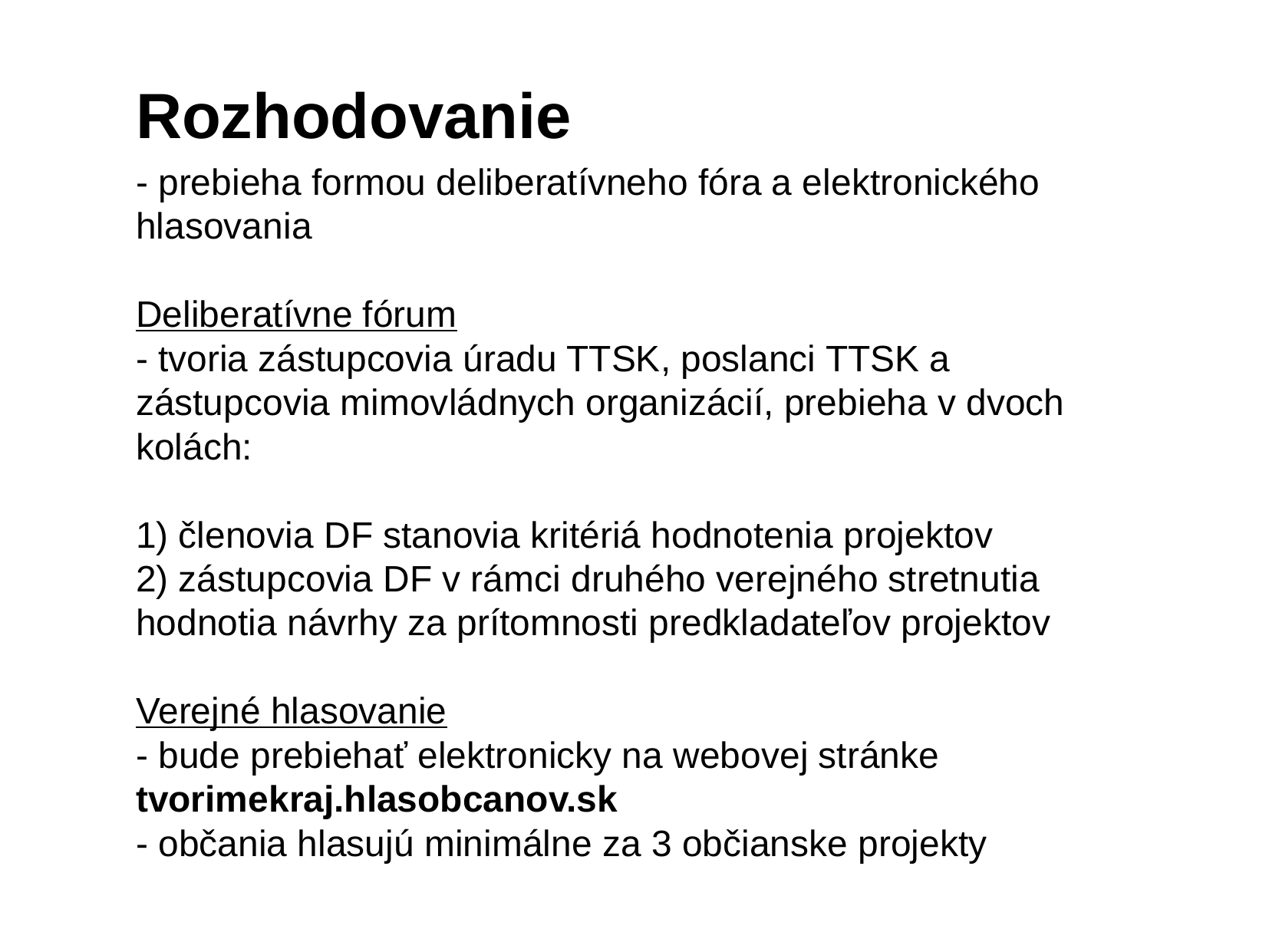

Rozhodovanie
- prebieha formou deliberatívneho fóra a elektronického hlasovania

Deliberatívne fórum
- tvoria zástupcovia úradu TTSK, poslanci TTSK a zástupcovia mimovládnych organizácií, prebieha v dvoch kolách:

1) členovia DF stanovia kritériá hodnotenia projektov
2) zástupcovia DF v rámci druhého verejného stretnutia hodnotia návrhy za prítomnosti predkladateľov projektov

Verejné hlasovanie
- bude prebiehať elektronicky na webovej stránke tvorimekraj.hlasobcanov.sk
- občania hlasujú minimálne za 3 občianske projekty